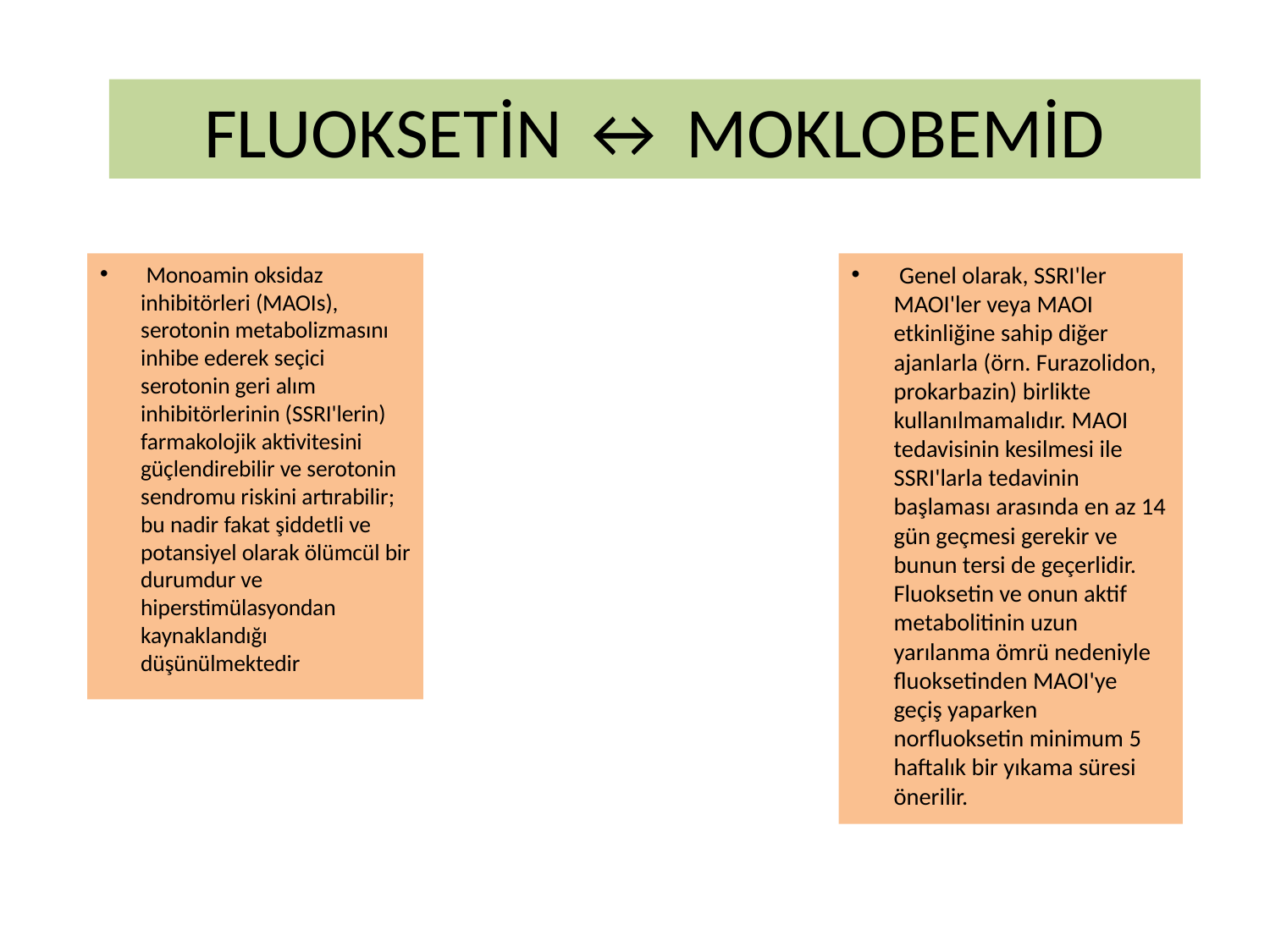

# FLUOKSETİN ↔ MOKLOBEMİD
 ​​Monoamin oksidaz inhibitörleri (MAOIs), serotonin metabolizmasını inhibe ederek seçici serotonin geri alım inhibitörlerinin (SSRI'lerin) farmakolojik aktivitesini güçlendirebilir ve serotonin sendromu riskini artırabilir; bu nadir fakat şiddetli ve potansiyel olarak ölümcül bir durumdur ve hiperstimülasyondan kaynaklandığı düşünülmektedir
 Genel olarak, SSRI'ler MAOI'ler veya MAOI etkinliğine sahip diğer ajanlarla (örn. Furazolidon, prokarbazin) birlikte kullanılmamalıdır. MAOI tedavisinin kesilmesi ile SSRI'larla tedavinin başlaması arasında en az 14 gün geçmesi gerekir ve bunun tersi de geçerlidir. Fluoksetin ve onun aktif metabolitinin uzun yarılanma ömrü nedeniyle fluoksetinden MAOI'ye geçiş yaparken norfluoksetin minimum 5 haftalık bir yıkama süresi önerilir.